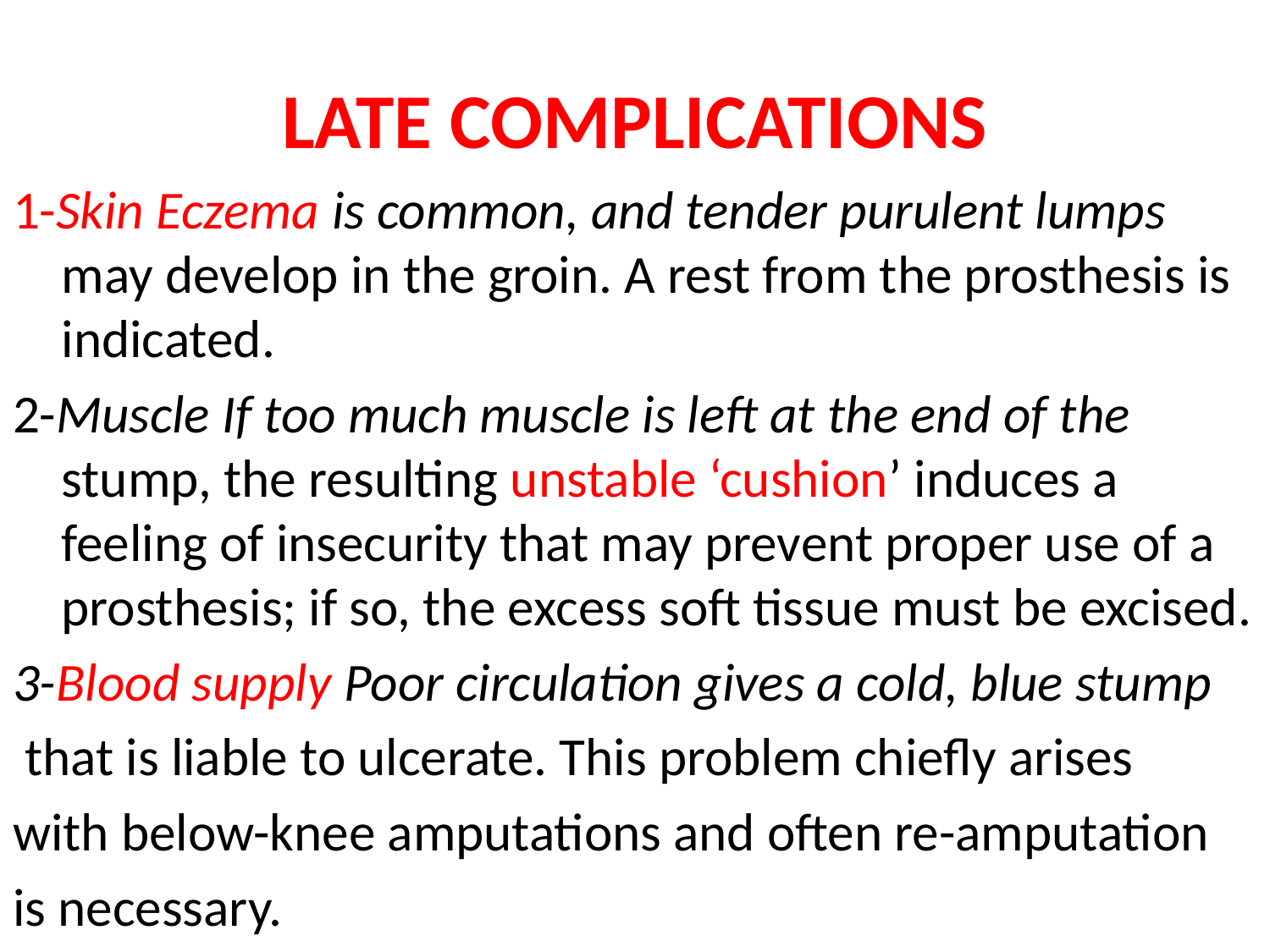

# LATE COMPLICATIONS
1-Skin Eczema is common, and tender purulent lumps may develop in the groin. A rest from the prosthesis is indicated.
2-Muscle If too much muscle is left at the end of the stump, the resulting unstable ‘cushion’ induces a feeling of insecurity that may prevent proper use of a prosthesis; if so, the excess soft tissue must be excised.
3-Blood supply Poor circulation gives a cold, blue stump
 that is liable to ulcerate. This problem chiefly arises
with below-knee amputations and often re-amputation
is necessary.